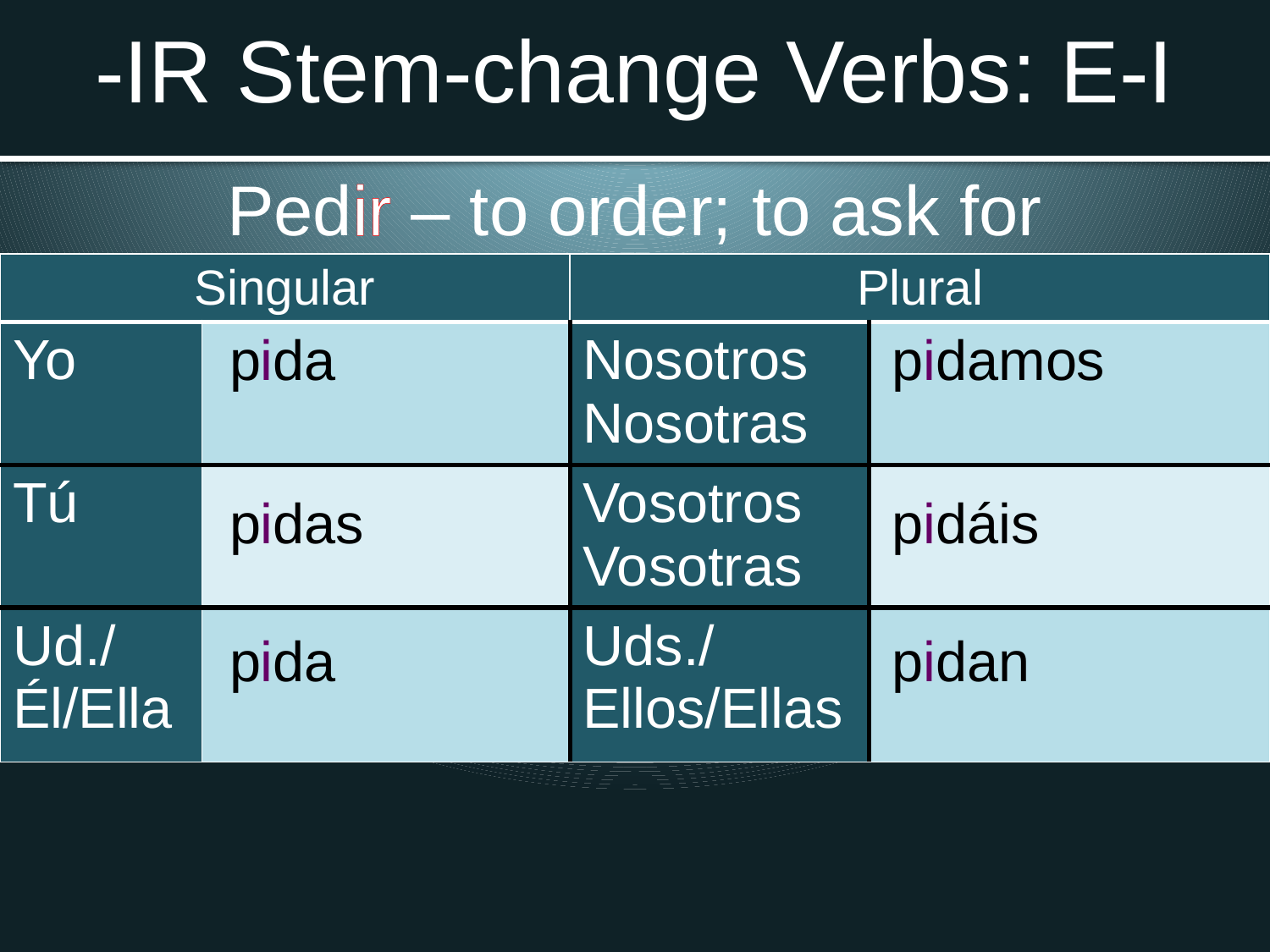

# -IR Stem-change Verbs: E-I
Pedir – to order; to ask for
| Singular |  | Plural |  |
| --- | --- | --- | --- |
| Yo |  | Nosotros Nosotras |  |
| Tú |  | Vosotros Vosotras |  |
| Ud./Él/Ella |  | Uds./Ellos/Ellas |  |
| pida |
| --- |
| pidamos |
| --- |
| pidas |
| --- |
| pidáis |
| --- |
| pida |
| --- |
| pidan |
| --- |